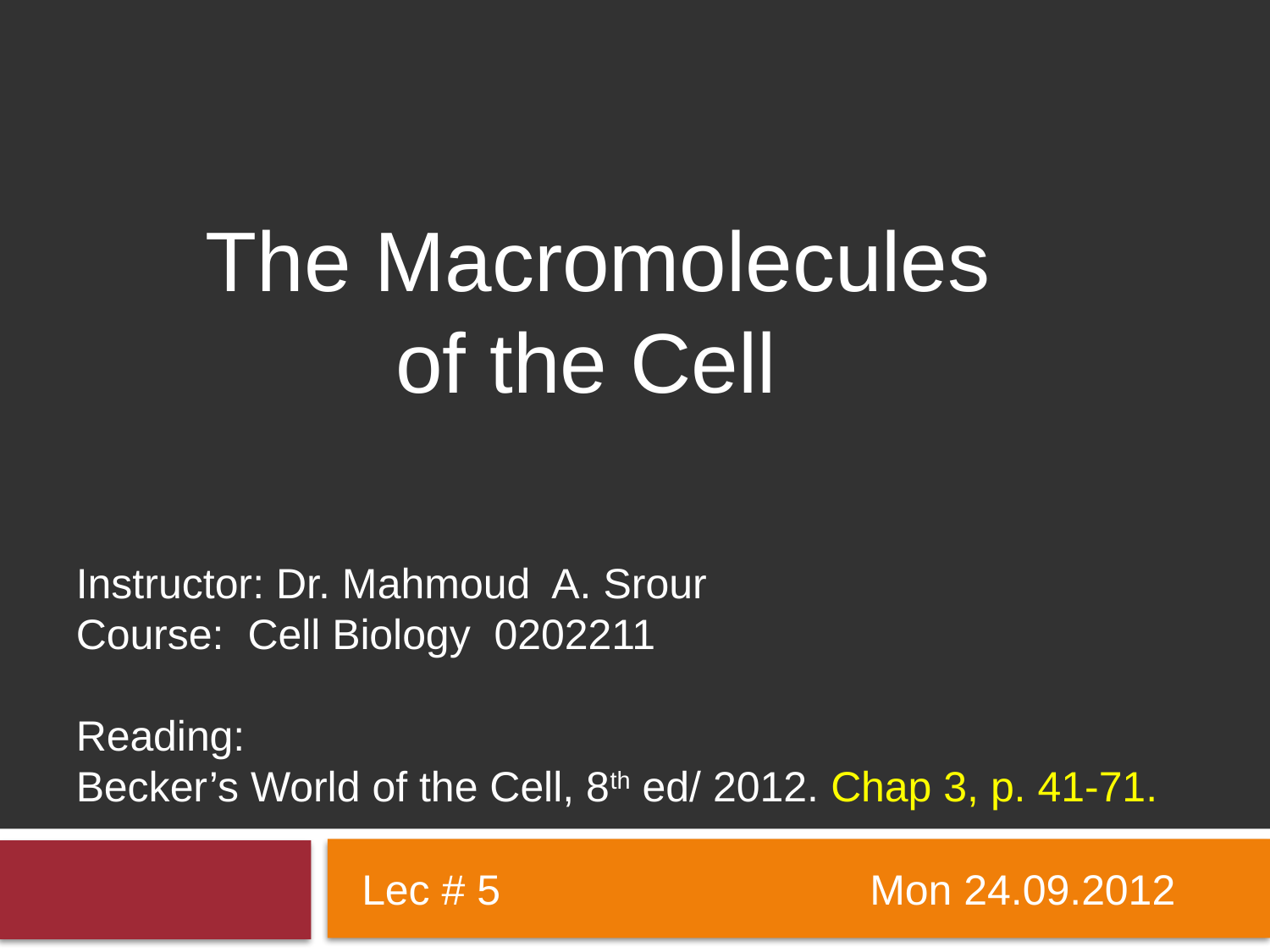

The Macromolecules of the Cell
Instructor: Dr. Mahmoud  A. Srour
Course:  Cell Biology  0202211

Reading:
Becker’s World of the Cell, 8th ed/ 2012. Chap 3, p. 41-71.
Lec # 5			Mon 24.09.2012